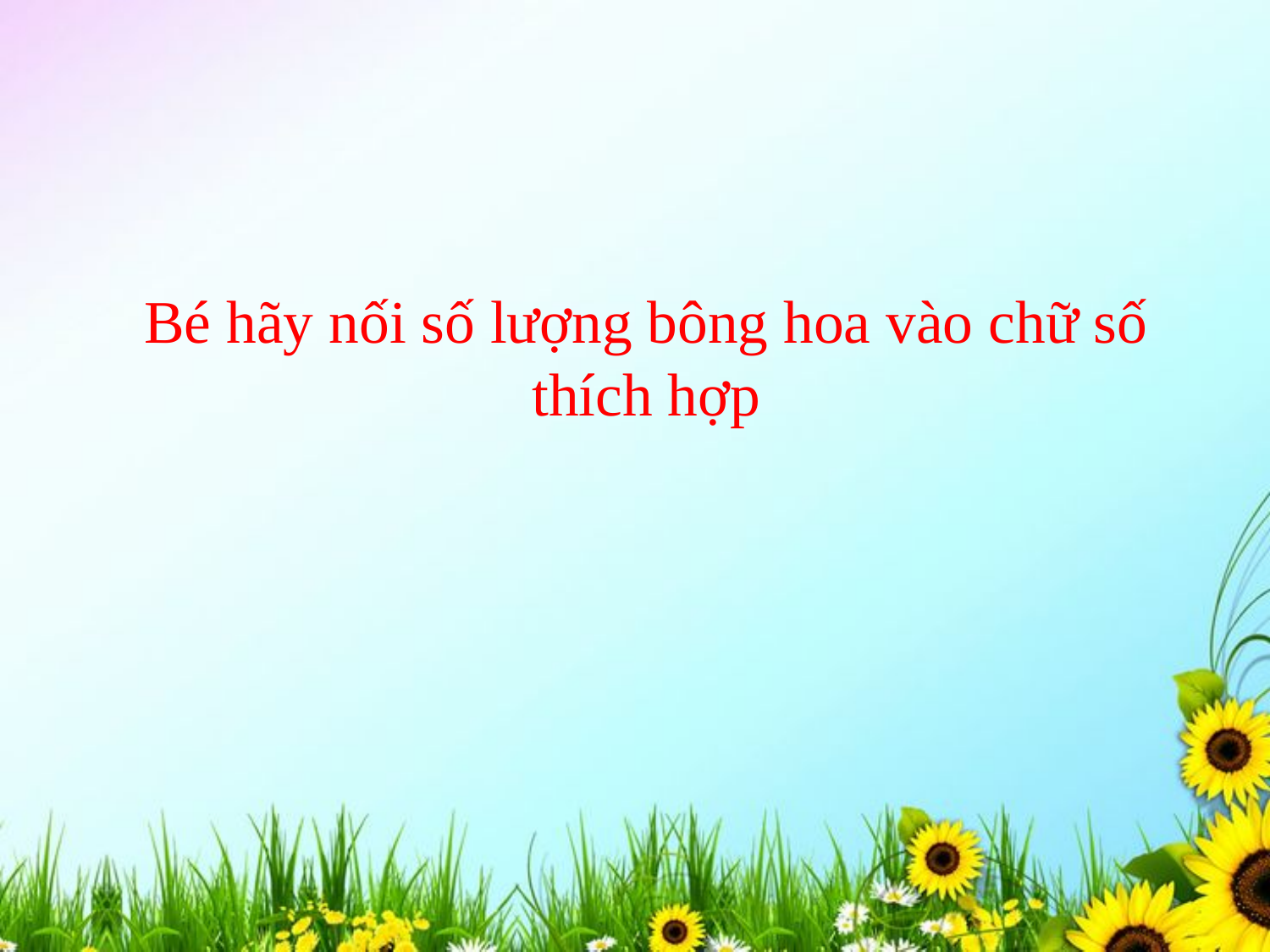

# Bé hãy nối số lượng bông hoa vào chữ số thích hợp